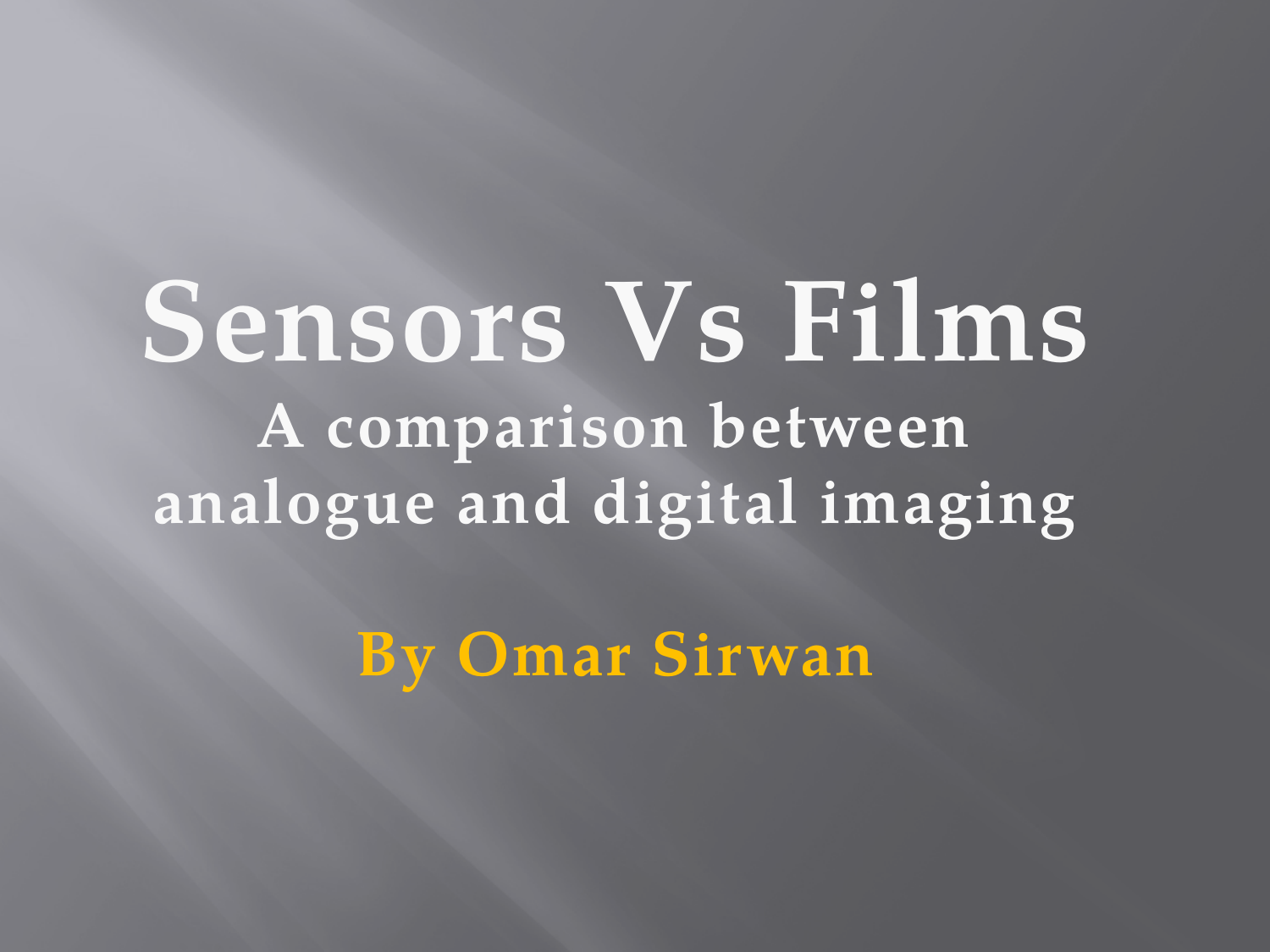

Sensors Vs Films
A comparison between analogue and digital imaging

By Omar Sirwan